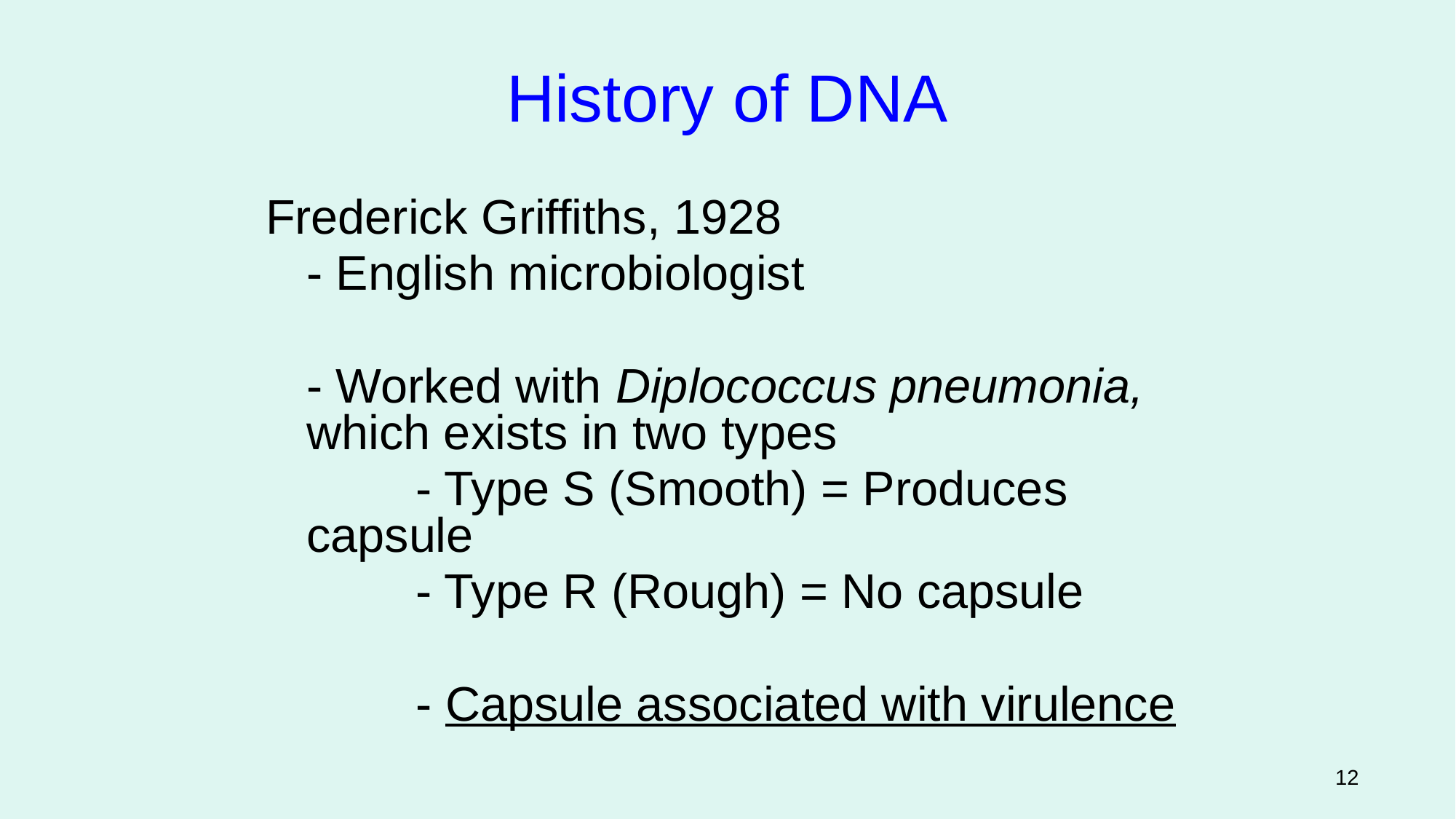

History of DNA
Frederick Griffiths, 1928
	- English microbiologist

	- Worked with Diplococcus pneumonia, which exists in two types
		- Type S (Smooth) = Produces capsule
		- Type R (Rough) = No capsule

		- Capsule associated with virulence